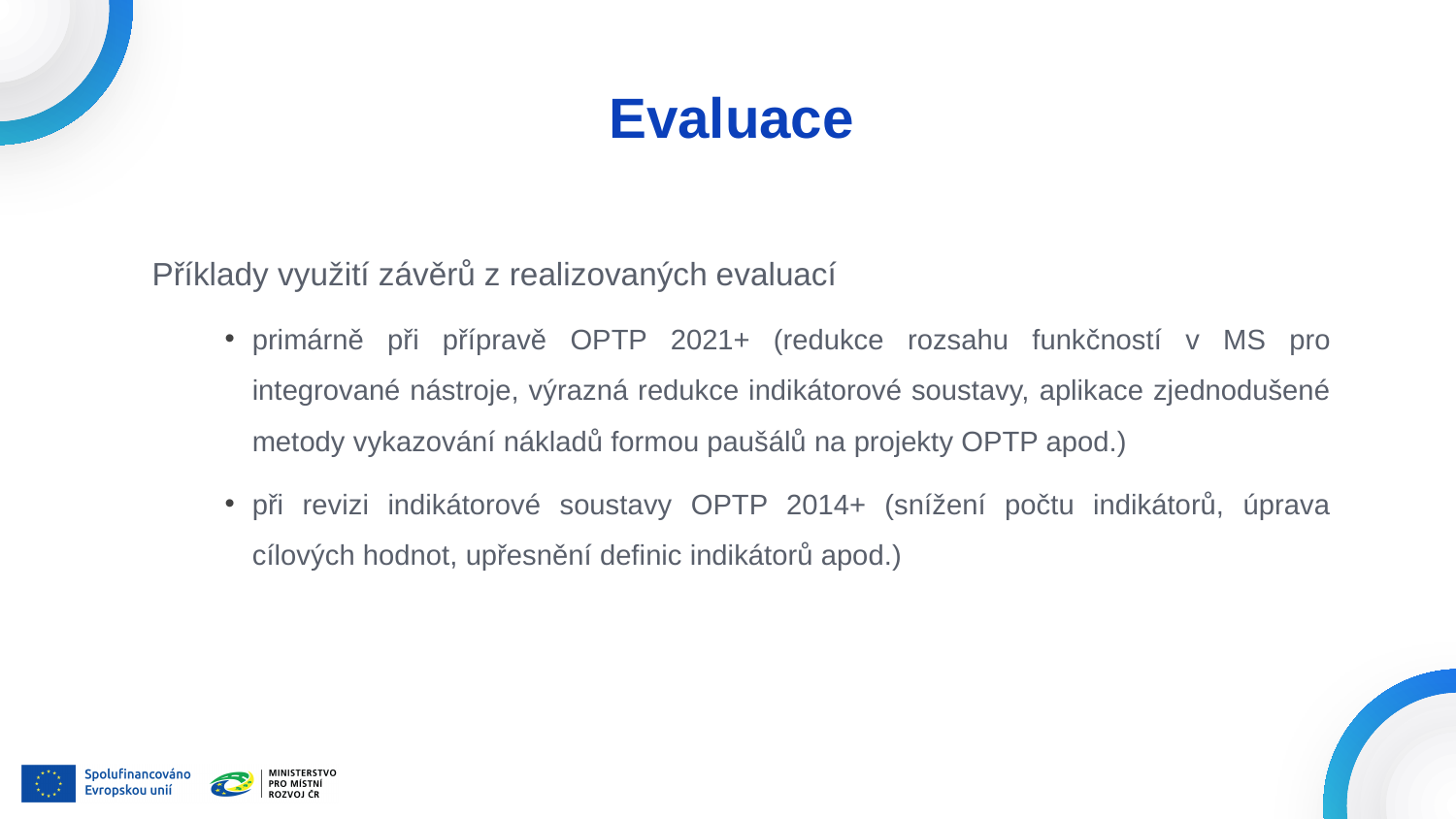

# Evaluace
Příklady využití závěrů z realizovaných evaluací
primárně při přípravě OPTP 2021+ (redukce rozsahu funkčností v MS pro integrované nástroje, výrazná redukce indikátorové soustavy, aplikace zjednodušené metody vykazování nákladů formou paušálů na projekty OPTP apod.)
při revizi indikátorové soustavy OPTP 2014+ (snížení počtu indikátorů, úprava cílových hodnot, upřesnění definic indikátorů apod.)